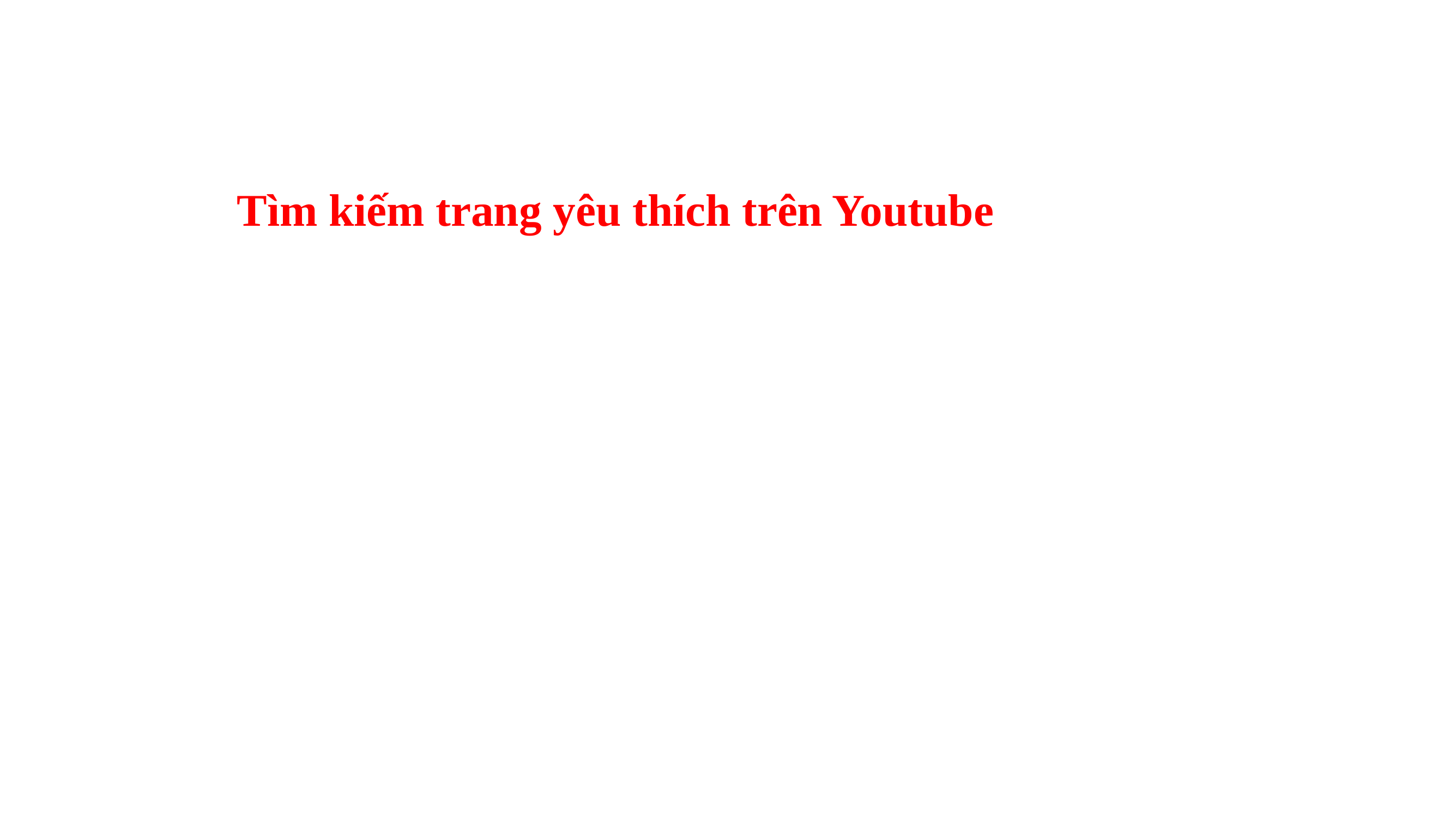

Tìm kiếm trang yêu thích trên Youtube